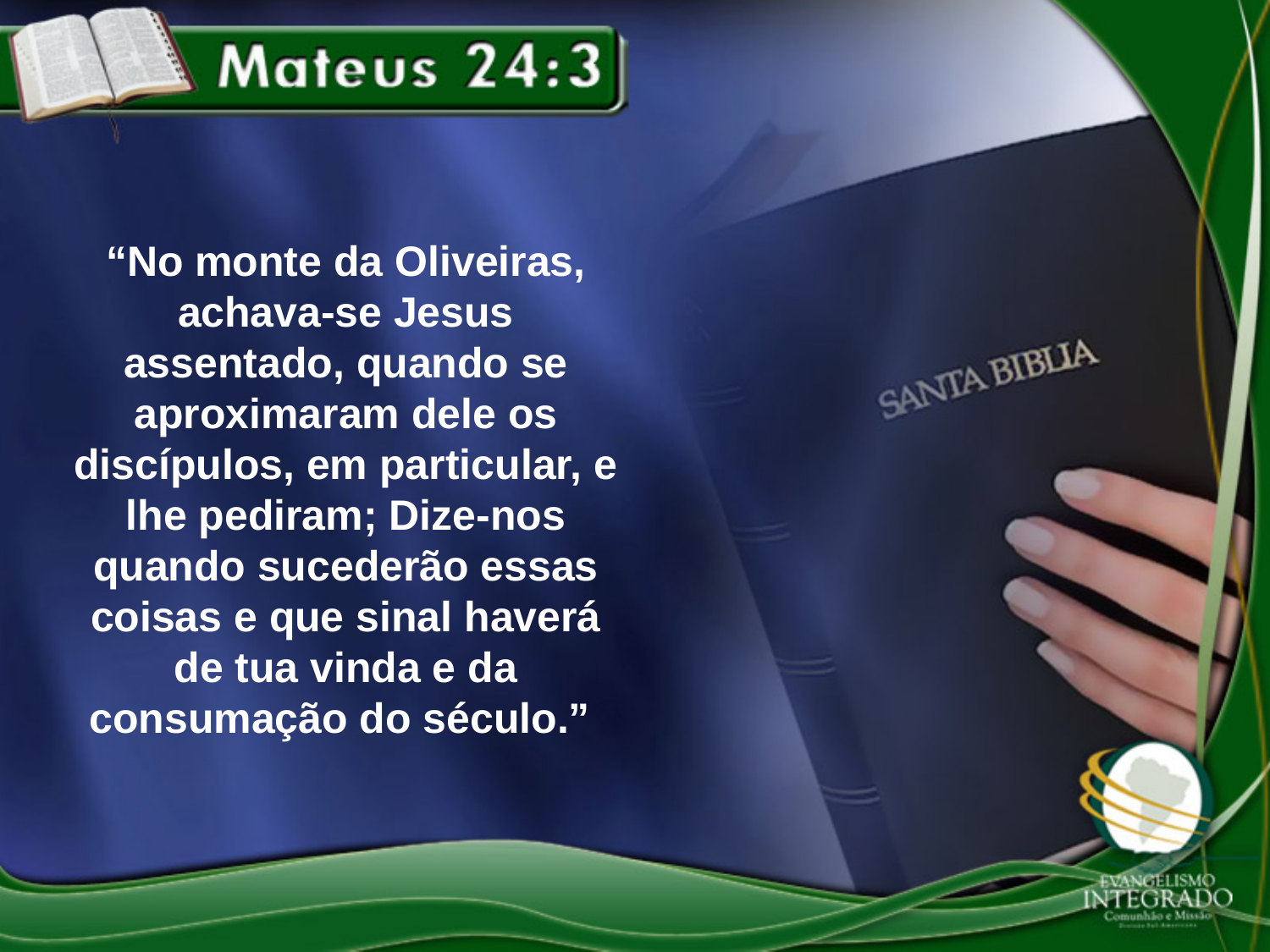

“No monte da Oliveiras, achava-se Jesus assentado, quando se aproximaram dele os discípulos, em particular, e lhe pediram; Dize-nos quando sucederão essas coisas e que sinal haverá de tua vinda e da consumação do século.”